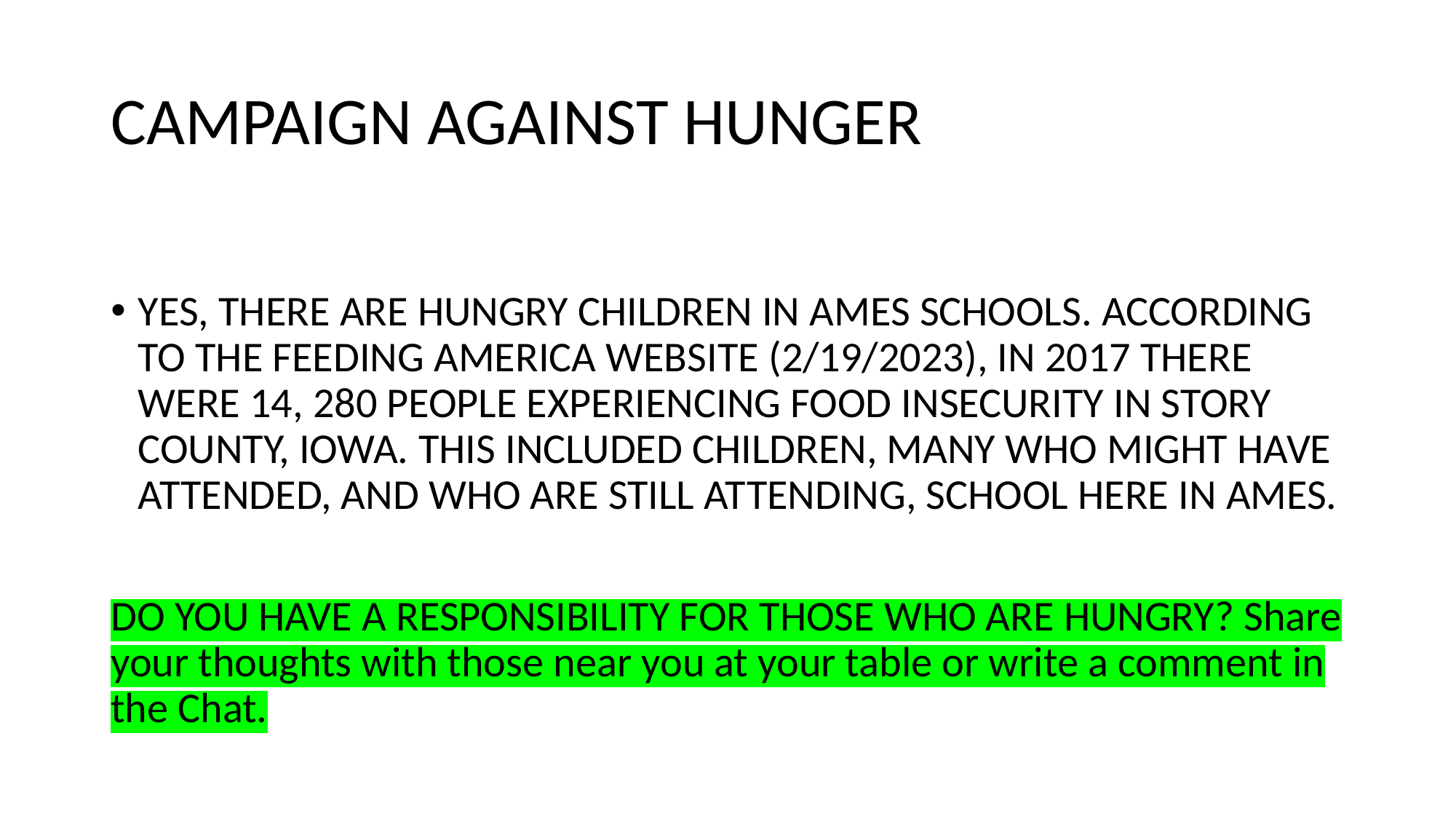

# CAMPAIGN AGAINST HUNGER

YES, THERE ARE HUNGRY CHILDREN IN AMES SCHOOLS. ACCORDING TO THE FEEDING AMERICA WEBSITE (2/19/2023), IN 2017 THERE WERE 14, 280 PEOPLE EXPERIENCING FOOD INSECURITY IN STORY COUNTY, IOWA. THIS INCLUDED CHILDREN, MANY WHO MIGHT HAVE ATTENDED, AND WHO ARE STILL ATTENDING, SCHOOL HERE IN AMES.

DO YOU HAVE A RESPONSIBILITY FOR THOSE WHO ARE HUNGRY? Share your thoughts with those near you at your table or write a comment in the Chat.